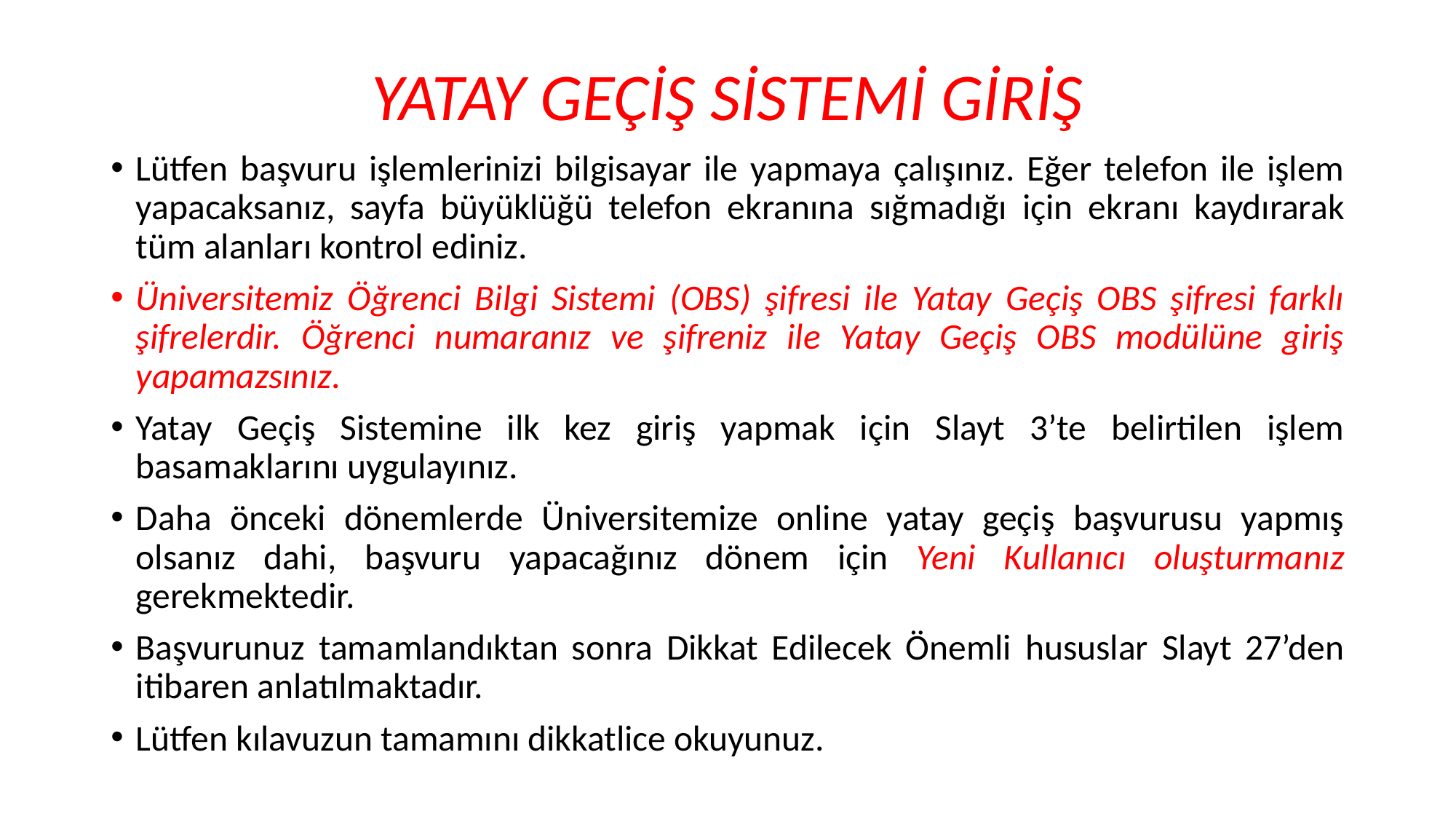

# YATAY GEÇİŞ SİSTEMİ GİRİŞ
Lütfen başvuru işlemlerinizi bilgisayar ile yapmaya çalışınız. Eğer telefon ile işlem yapacaksanız, sayfa büyüklüğü telefon ekranına sığmadığı için ekranı kaydırarak tüm alanları kontrol ediniz.
Üniversitemiz Öğrenci Bilgi Sistemi (OBS) şifresi ile Yatay Geçiş OBS şifresi farklı şifrelerdir. Öğrenci numaranız ve şifreniz ile Yatay Geçiş OBS modülüne giriş yapamazsınız.
Yatay Geçiş Sistemine ilk kez giriş yapmak için Slayt 3’te belirtilen işlem basamaklarını uygulayınız.
Daha önceki dönemlerde Üniversitemize online yatay geçiş başvurusu yapmış olsanız dahi, başvuru yapacağınız dönem için Yeni Kullanıcı oluşturmanız gerekmektedir.
Başvurunuz tamamlandıktan sonra Dikkat Edilecek Önemli hususlar Slayt 27’den itibaren anlatılmaktadır.
Lütfen kılavuzun tamamını dikkatlice okuyunuz.